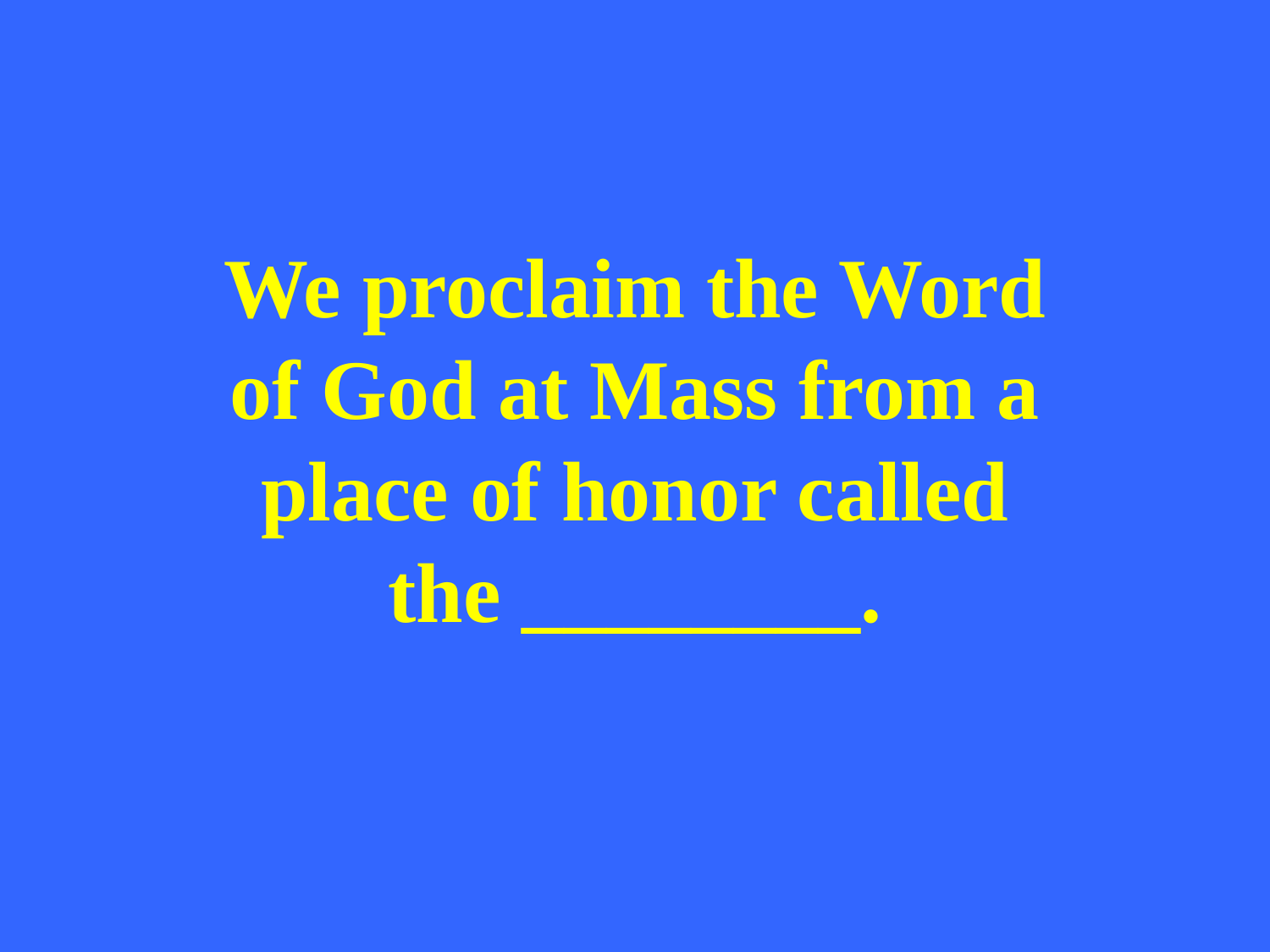

We proclaim the Word of God at Mass from a place of honor called the ________.